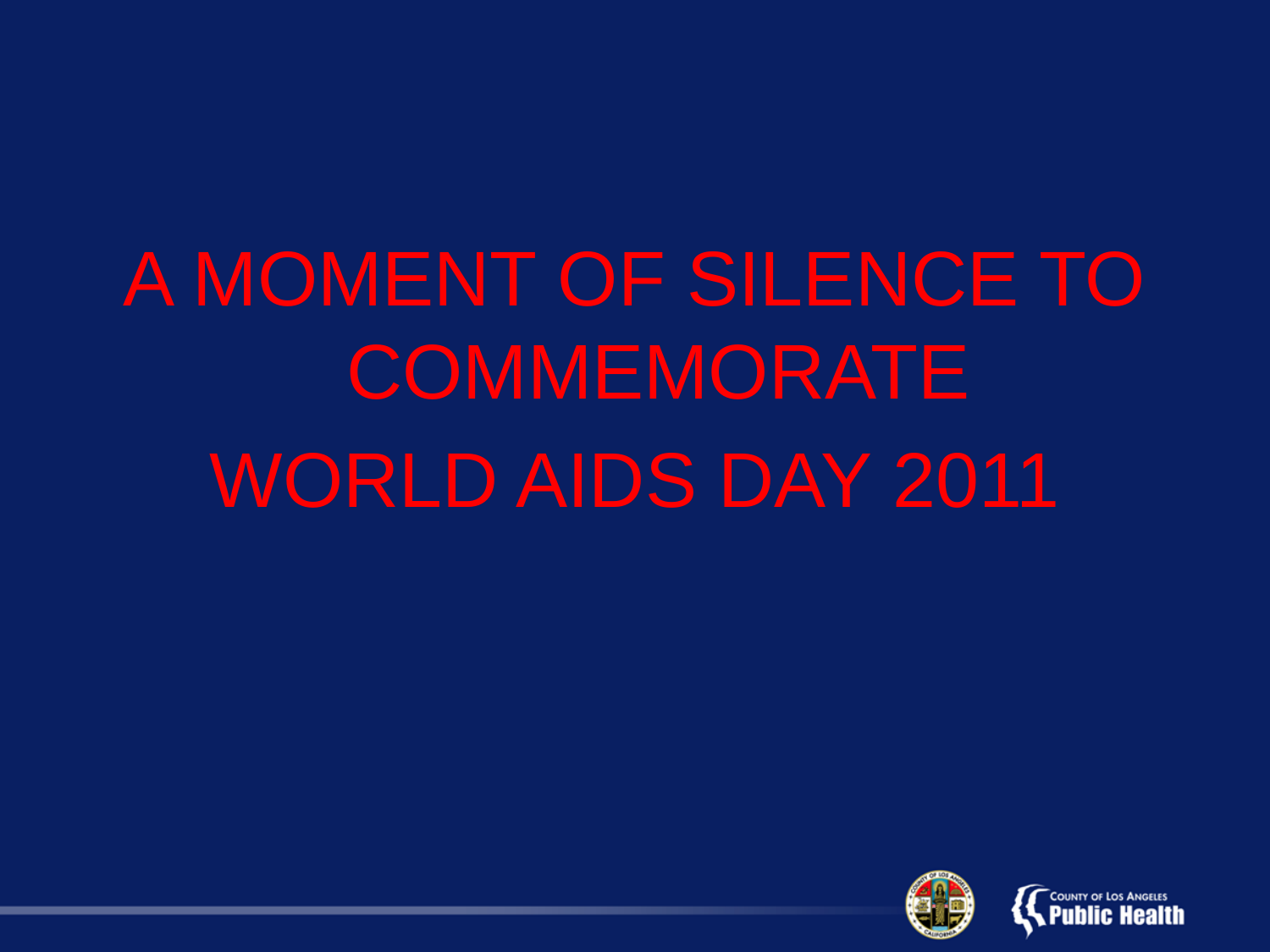

#
A MOMENT OF SILENCE TO COMMEMORATE
WORLD AIDS DAY 2011